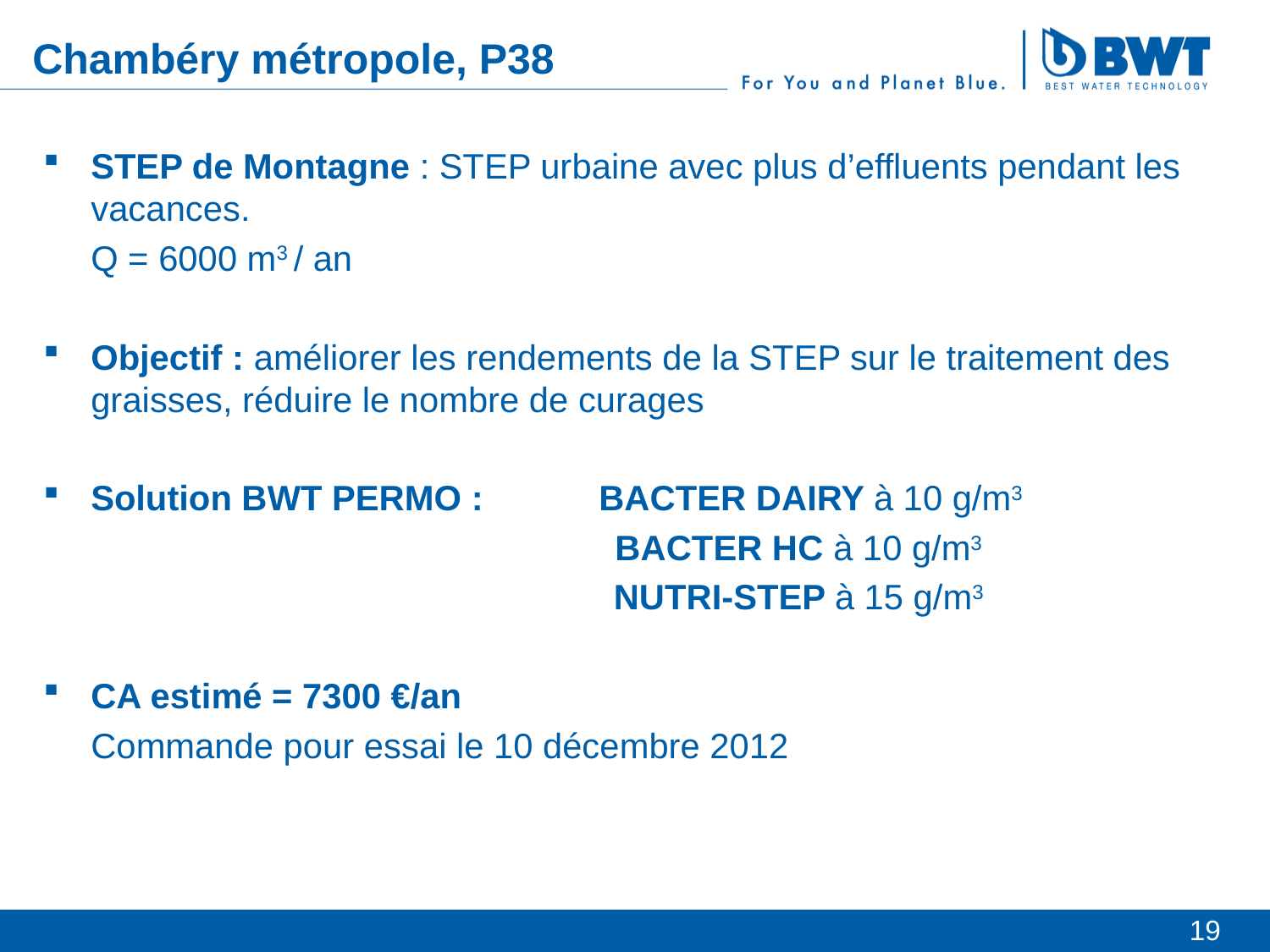

# Chambéry métropole, P38
STEP de Montagne : STEP urbaine avec plus d’effluents pendant les vacances.
	Q = 6000 m3 / an

Objectif : améliorer les rendements de la STEP sur le traitement des graisses, réduire le nombre de curages

Solution BWT PERMO :	BACTER DAIRY à 10 g/m3
			BACTER HC à 10 g/m3
			NUTRI-STEP à 15 g/m3

CA estimé = 7300 €/an
	Commande pour essai le 10 décembre 2012